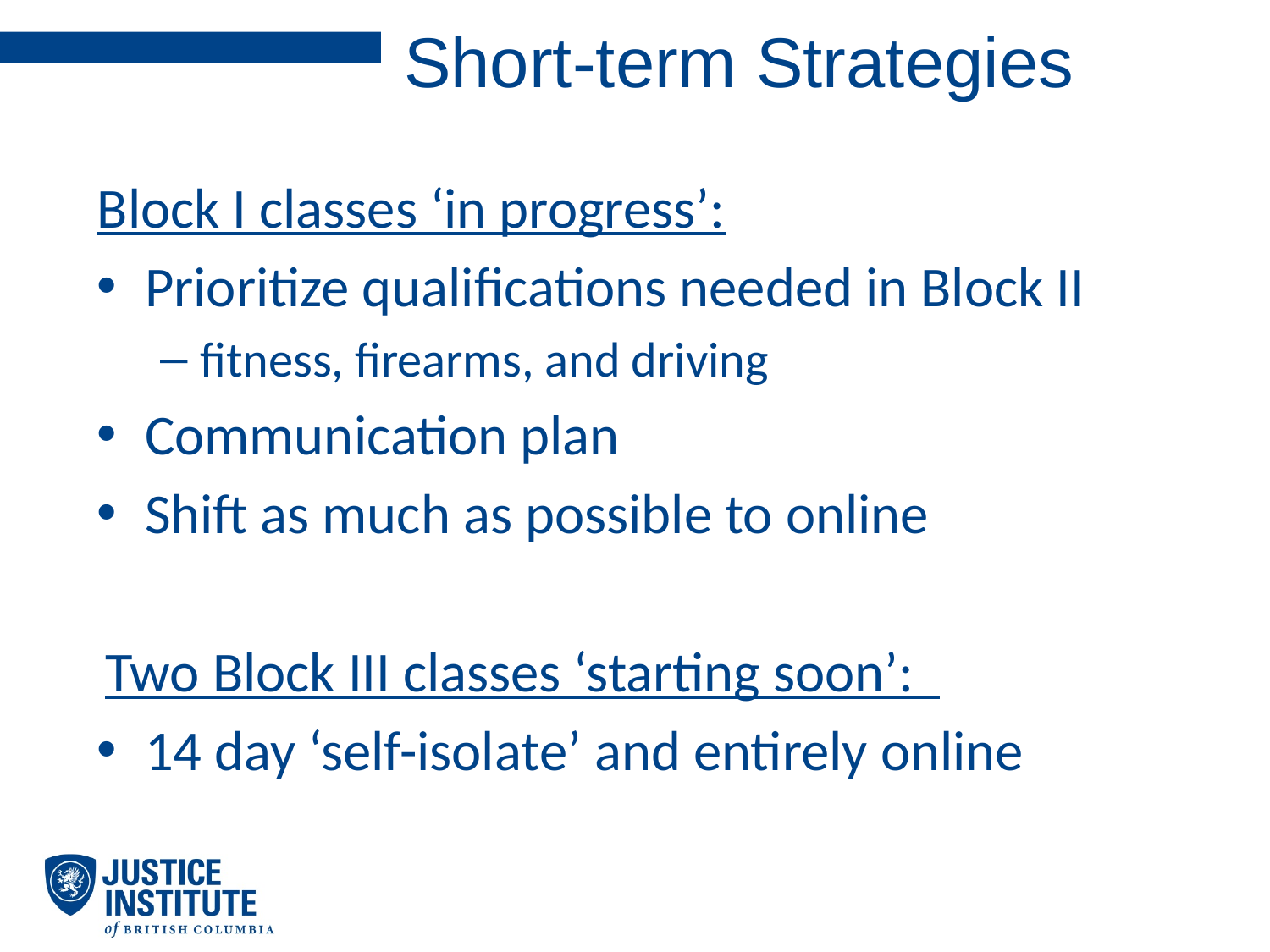

# Short-term Strategies
Block I classes ‘in progress’:
Prioritize qualifications needed in Block II
fitness, firearms, and driving
Communication plan
Shift as much as possible to online

Two Block III classes ‘starting soon’:
14 day ‘self-isolate’ and entirely online